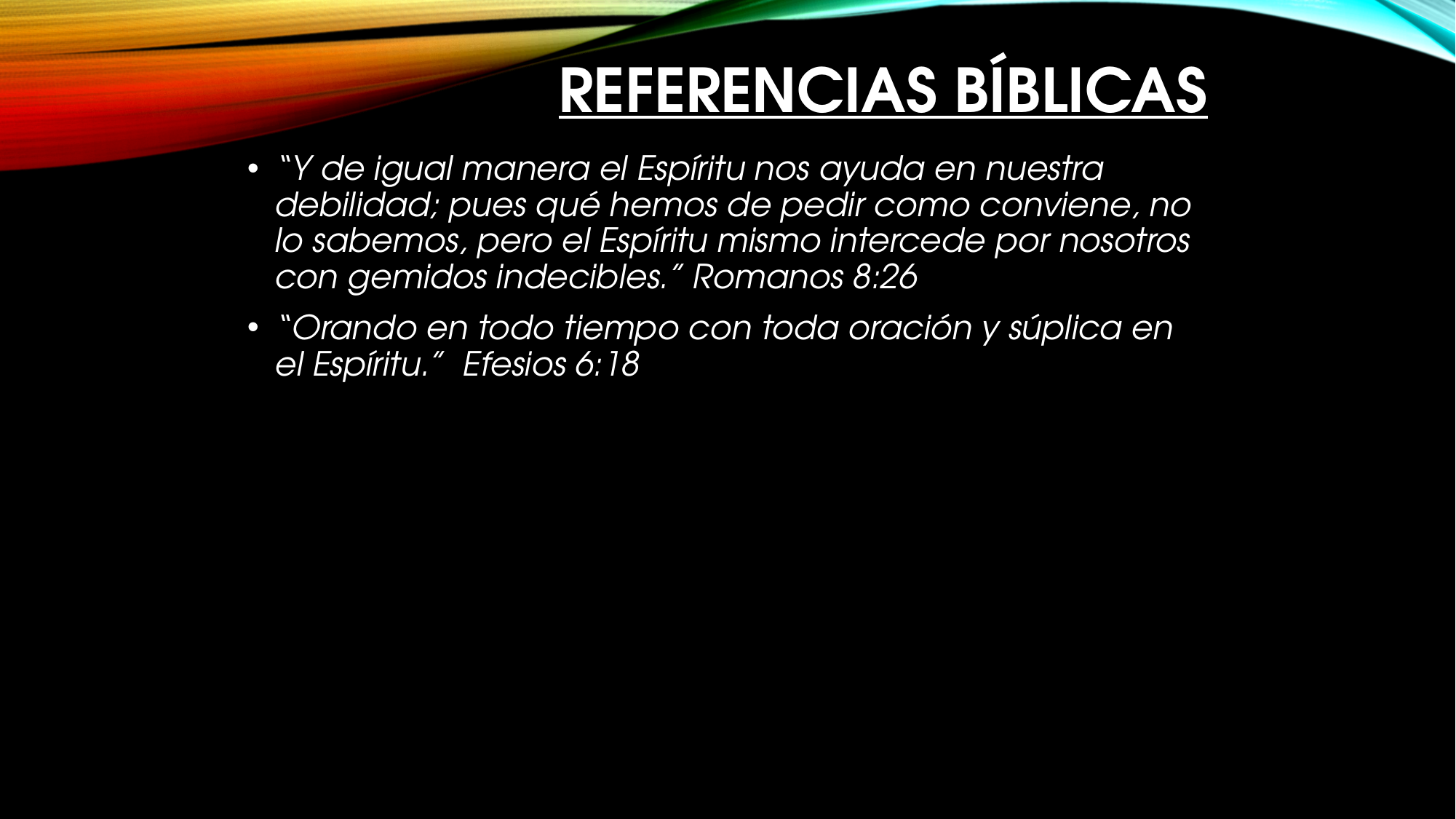

# Referencias Bíblicas
“Y de igual manera el Espíritu nos ayuda en nuestra debilidad; pues qué hemos de pedir como conviene, no lo sabemos, pero el Espíritu mismo intercede por nosotros con gemidos indecibles.” Romanos 8:26
“Orando en todo tiempo con toda oración y súplica en el Espíritu.”  Efesios 6:18